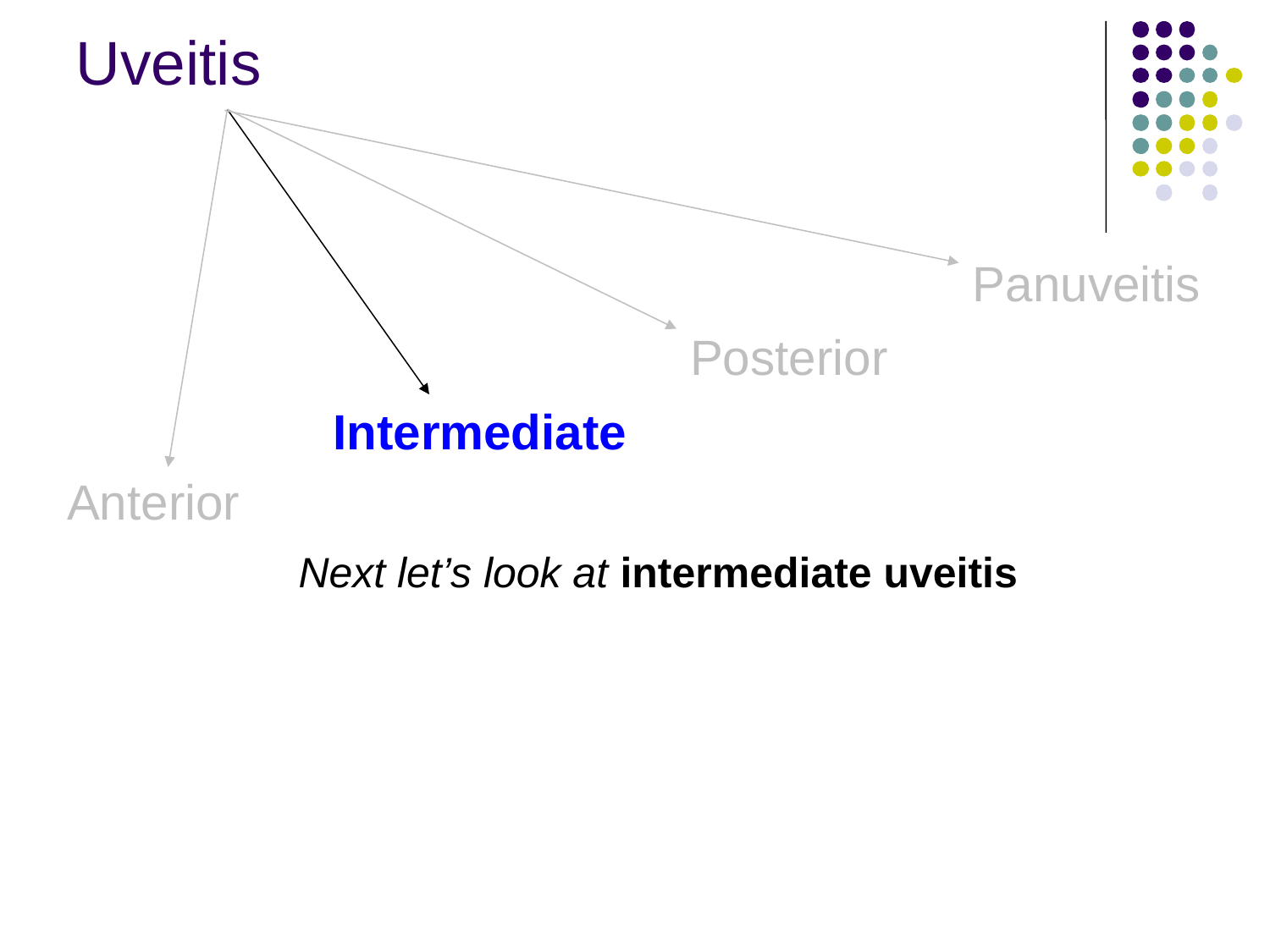

Uveitis
Panuveitis
Posterior
Intermediate
Anterior
Next let’s look at intermediate uveitis